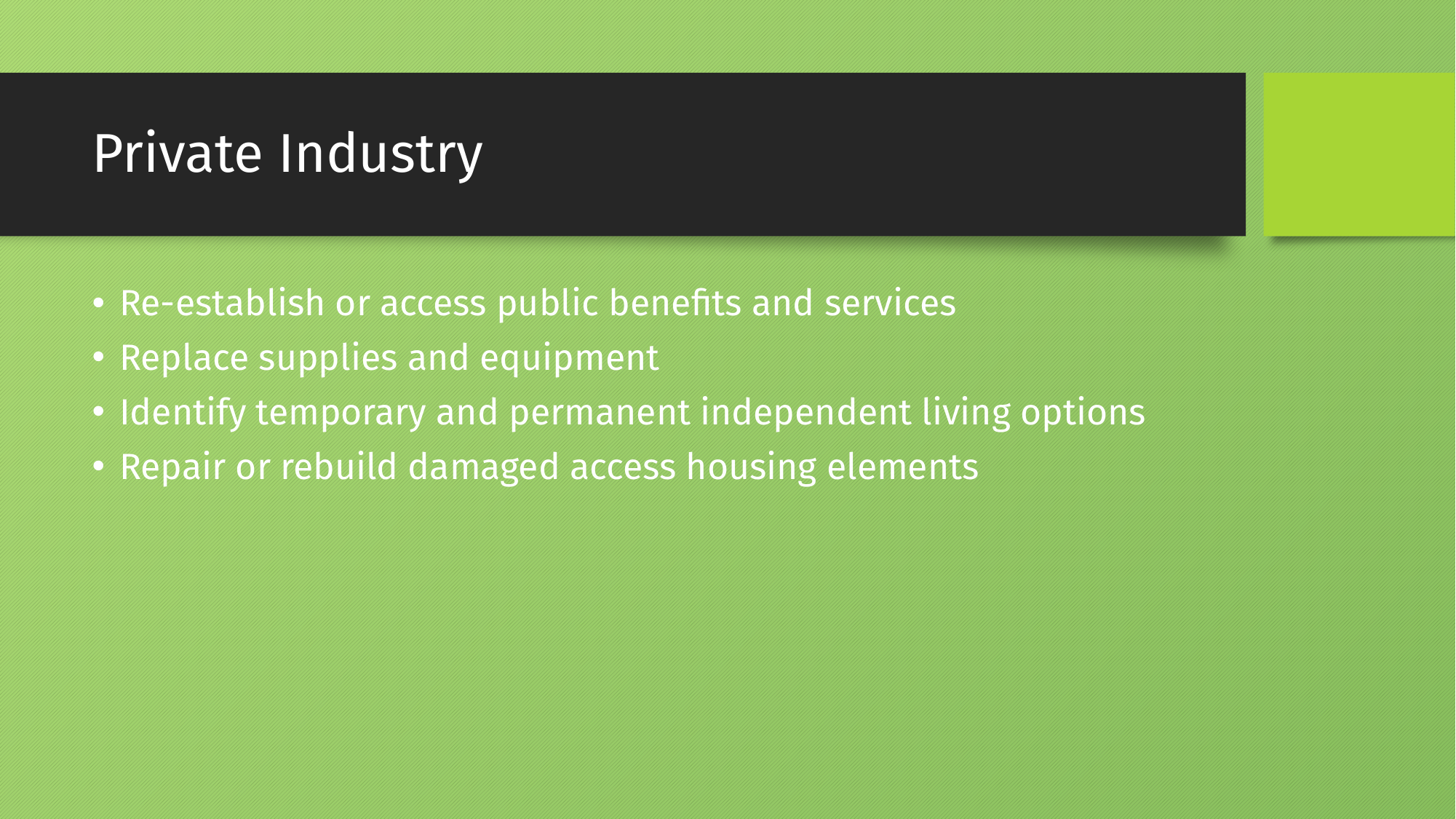

# Private Industry
Re-establish or access public benefits and services
Replace supplies and equipment
Identify temporary and permanent independent living options
Repair or rebuild damaged access housing elements